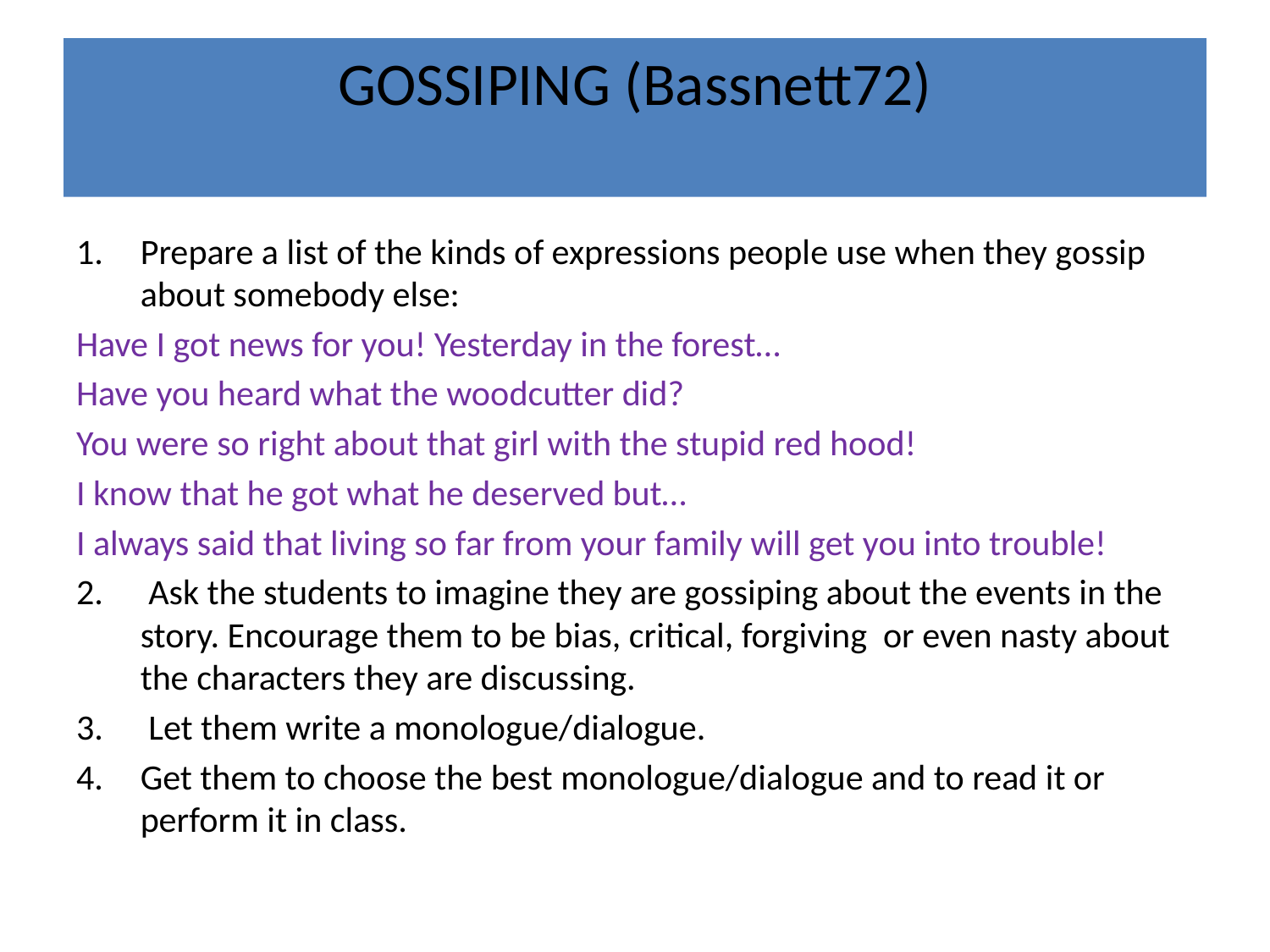

# GOSSIPING (Bassnett72)
Prepare a list of the kinds of expressions people use when they gossip about somebody else:
Have I got news for you! Yesterday in the forest…
Have you heard what the woodcutter did?
You were so right about that girl with the stupid red hood!
I know that he got what he deserved but…
I always said that living so far from your family will get you into trouble!
 Ask the students to imagine they are gossiping about the events in the story. Encourage them to be bias, critical, forgiving  or even nasty about the characters they are discussing.
 Let them write a monologue/dialogue.
Get them to choose the best monologue/dialogue and to read it or perform it in class.